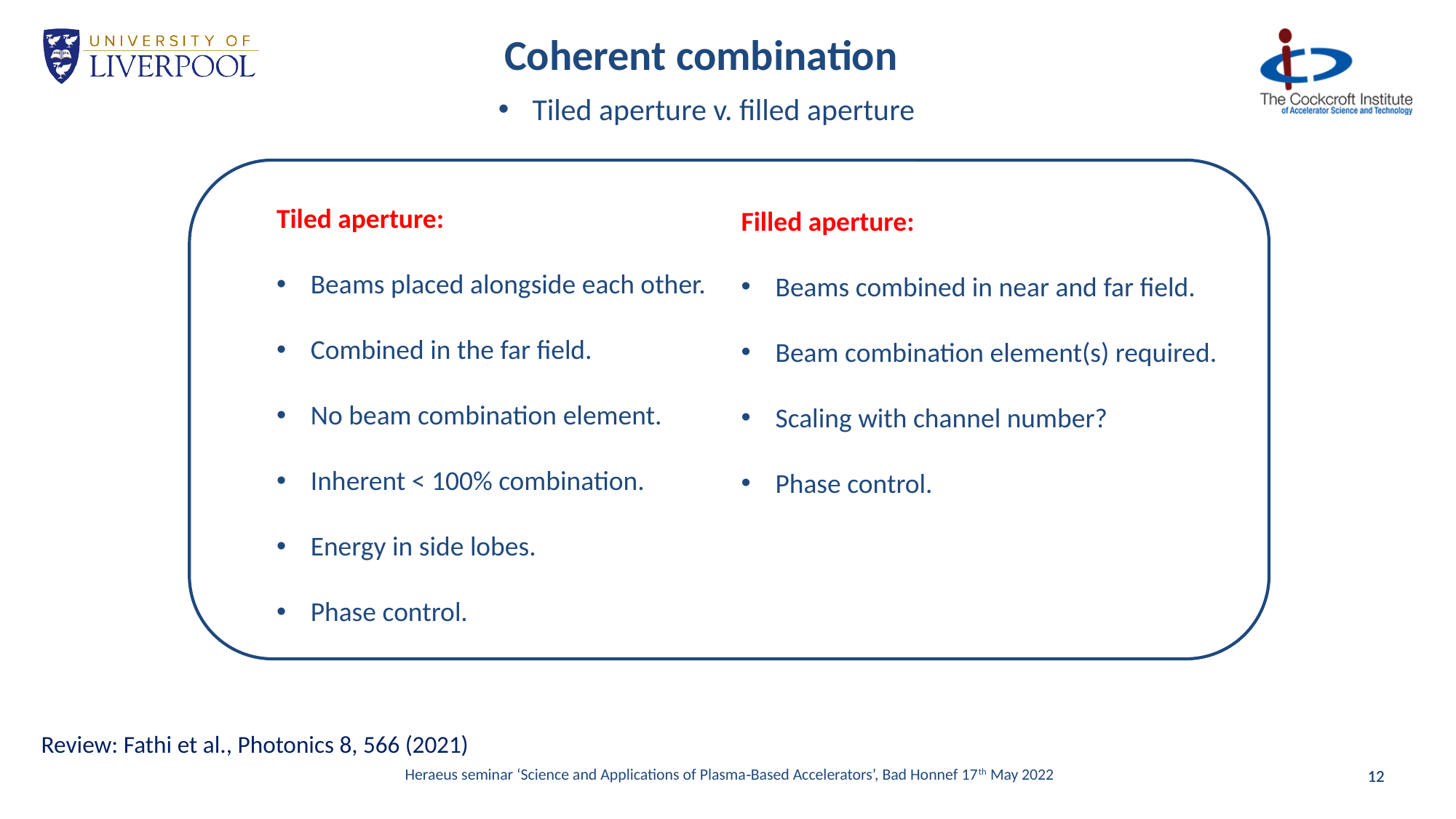

Coherent combination
Tiled aperture v. filled aperture

Tiled aperture:

Beams placed alongside each other.

Combined in the far field.

No beam combination element.

Inherent < 100% combination.

Energy in side lobes.

Phase control.

Filled aperture:

Beams combined in near and far field.

Beam combination element(s) required.

Scaling with channel number?

Phase control.

Review: Fathi et al., Photonics 8, 566 (2021)
 Heraeus seminar ‘Science and Applications of Plasma‐Based Accelerators’, Bad Honnef 17th May 2022
12
12